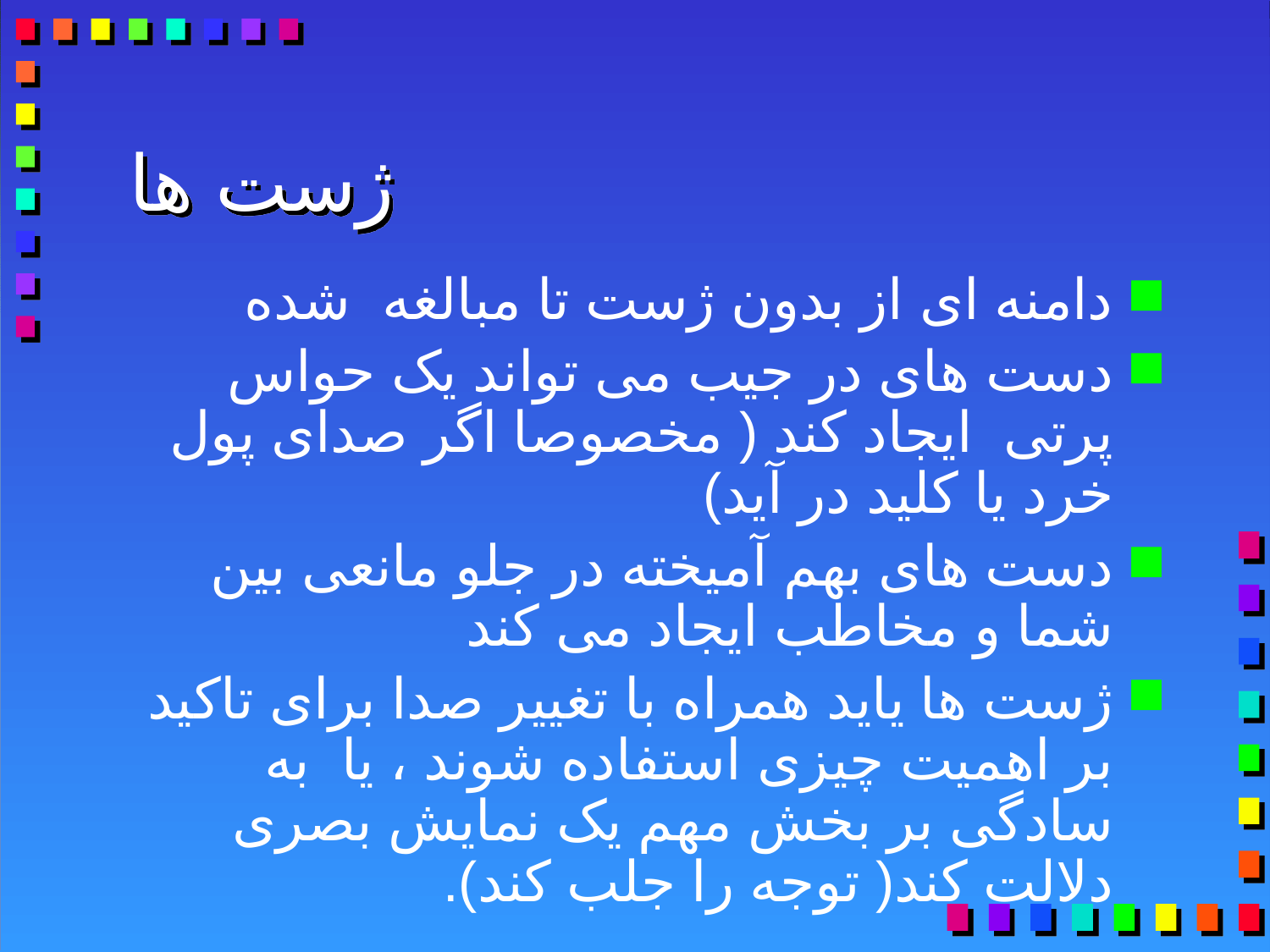

# ژست ها
دامنه ای از بدون ژست تا مبالغه  شده
دست های در جيب می تواند يک حواس پرتی  ايجاد کند ( مخصوصا اگر صدای پول خرد يا کلید در آيد)
دست های بهم آميخته در جلو مانعی بين شما و مخاطب ايجاد می کند
ژست ها يايد همراه با تغيير صدا برای تاکيد بر اهميت چيزی استفاده شوند ، يا  به سادگی بر بخش مهم یک نمایش بصری دلالت کند( توجه را جلب کند).